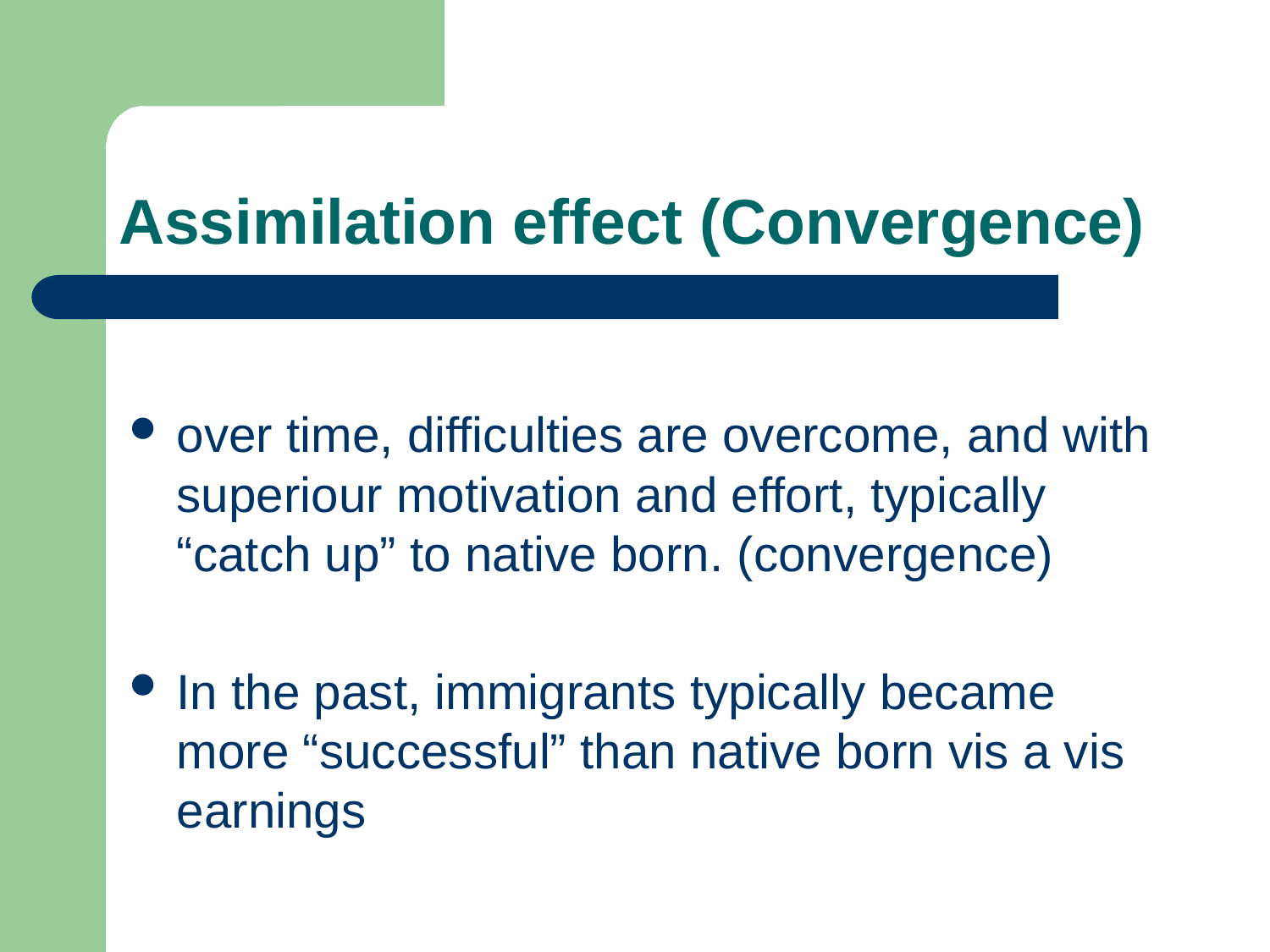

# Assimilation effect (Convergence)

over time, difficulties are overcome, and with superiour motivation and effort, typically “catch up” to native born. (convergence)

In the past, immigrants typically became more “successful” than native born vis a vis earnings